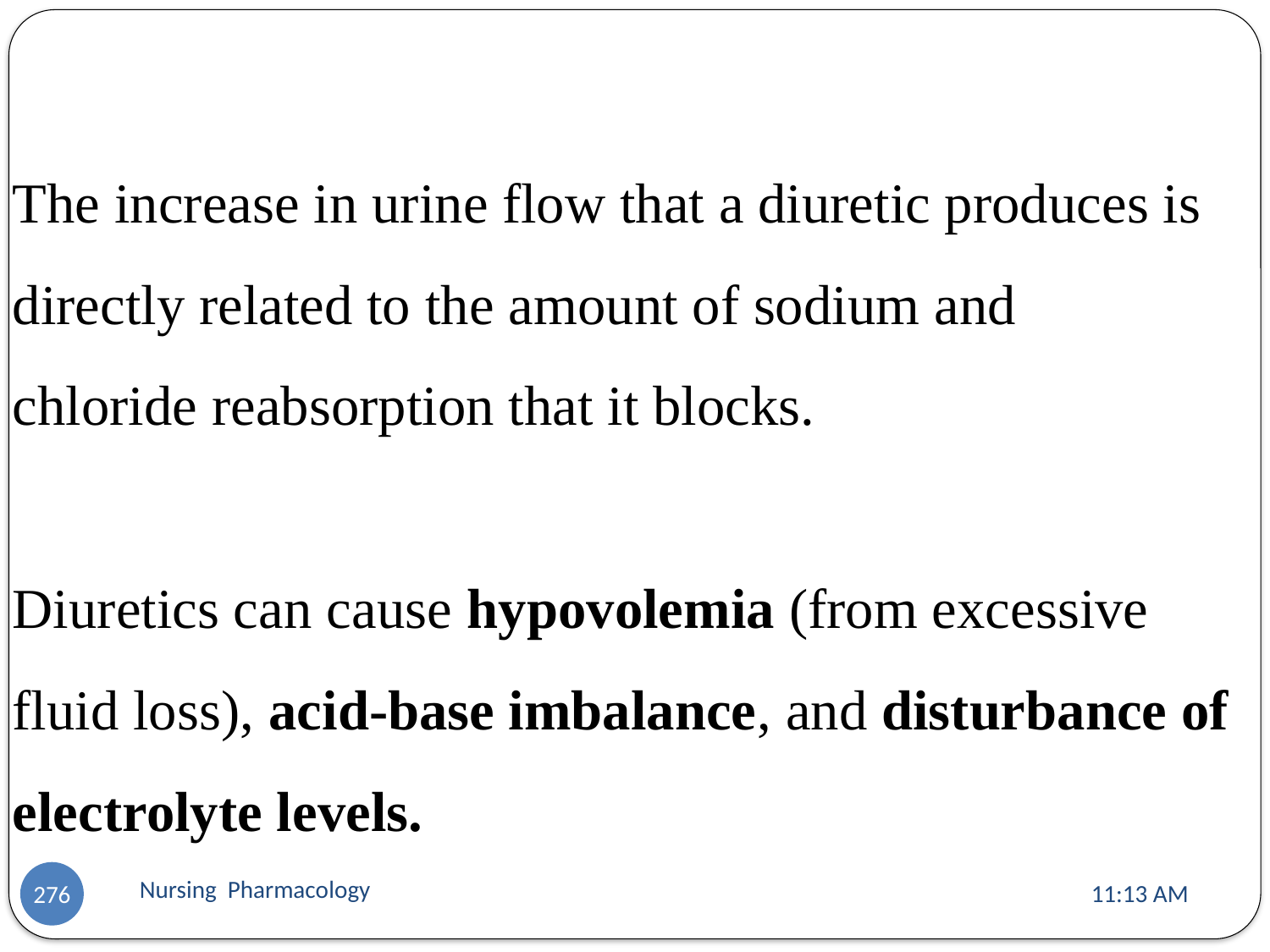

The increase in urine flow that a diuretic produces is directly related to the amount of sodium and
chloride reabsorption that it blocks.

Diuretics can cause hypovolemia (from excessive fluid loss), acid-base imbalance, and disturbance of electrolyte levels.
Nursing  Pharmacology
11:13 AM
276